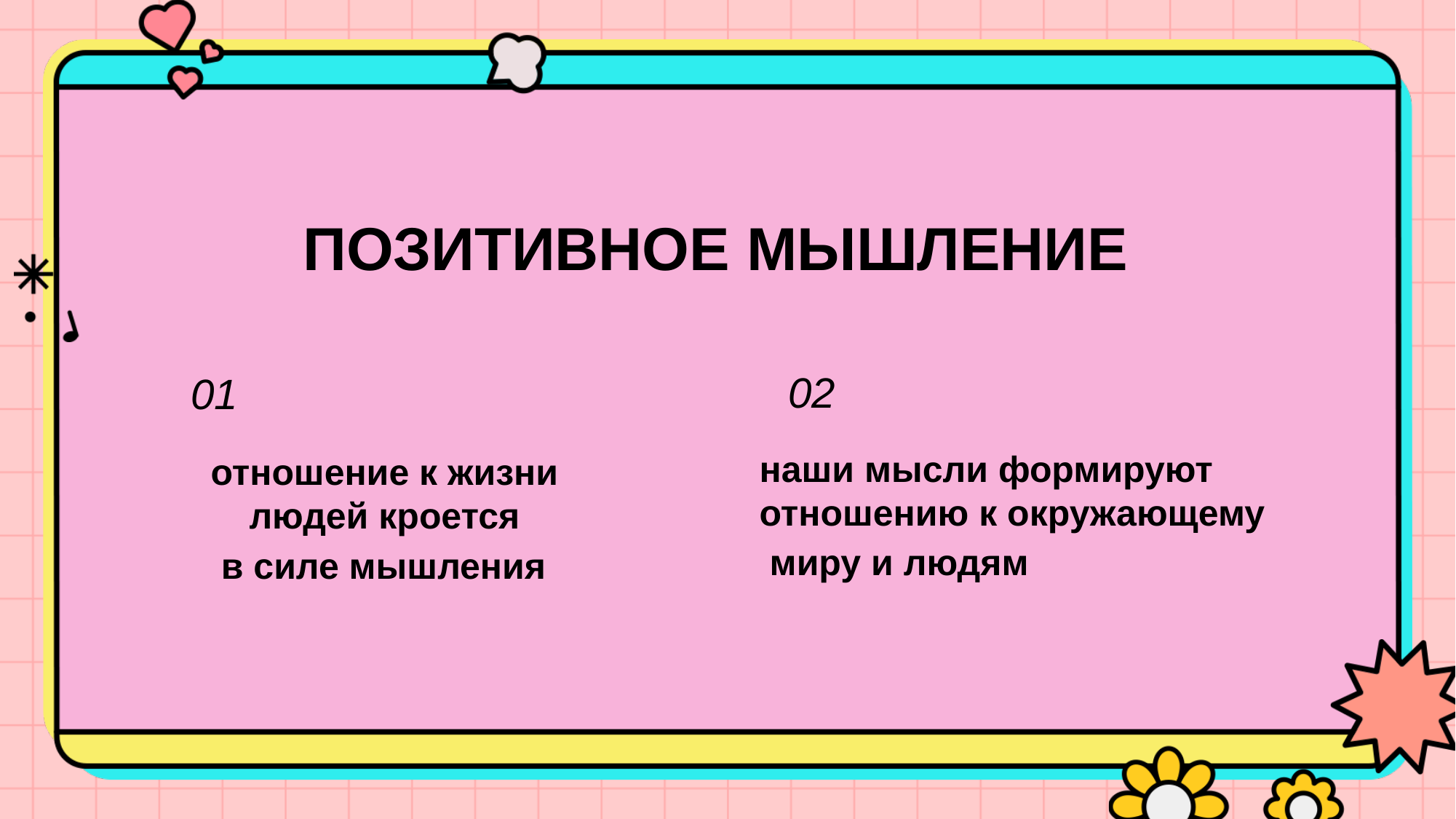

ПОЗИТИВНОЕ МЫШЛЕНИЕ
02
01
наши мысли формируют
отношению к окружающему
 миру и людям
отношение к жизни
людей кроется
в силе мышления